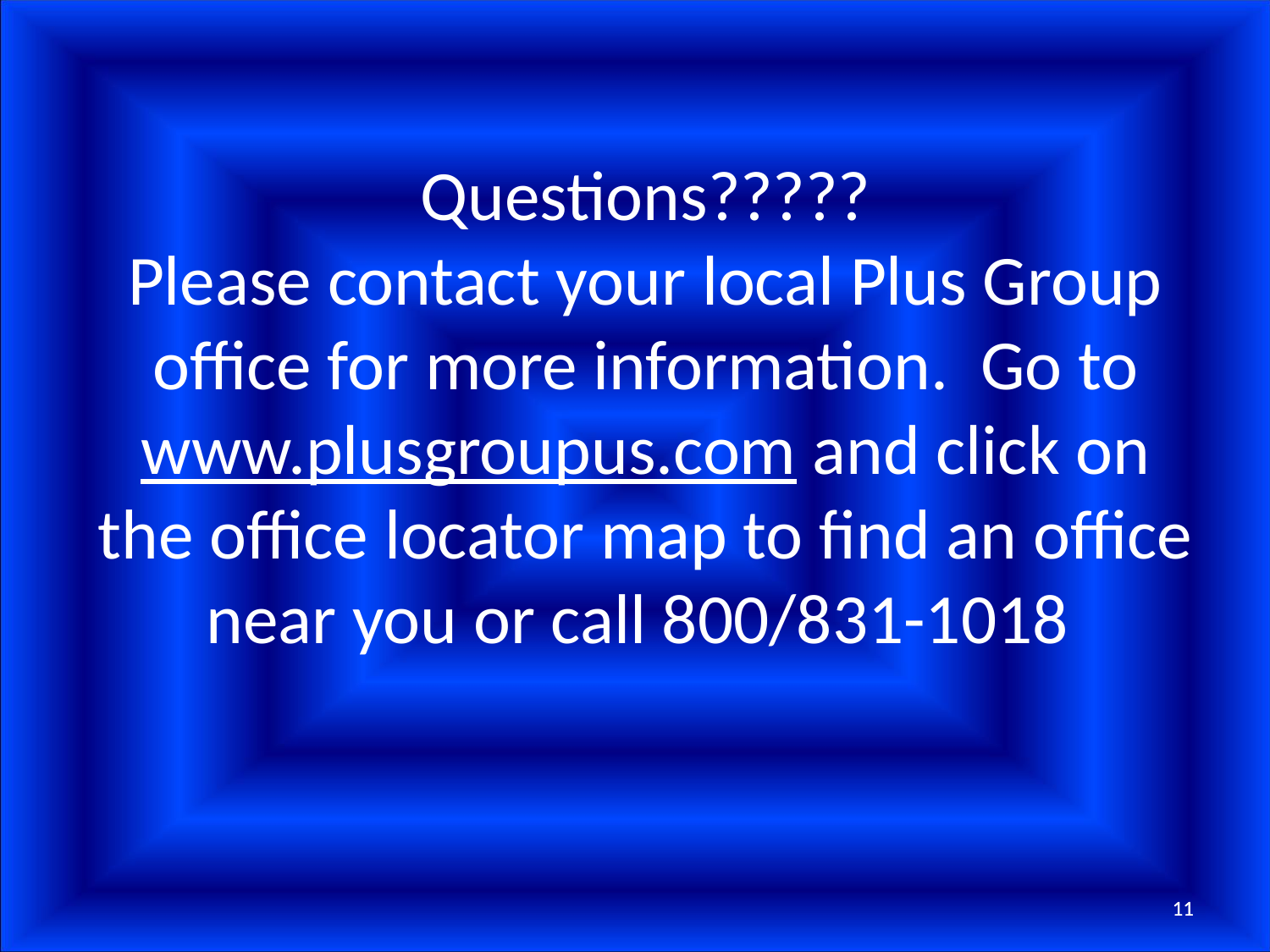

# Questions????? Please contact your local Plus Group office for more information.  Go to www.plusgroupus.com and click on the office locator map to find an office near you or call 800/831-1018

11
11